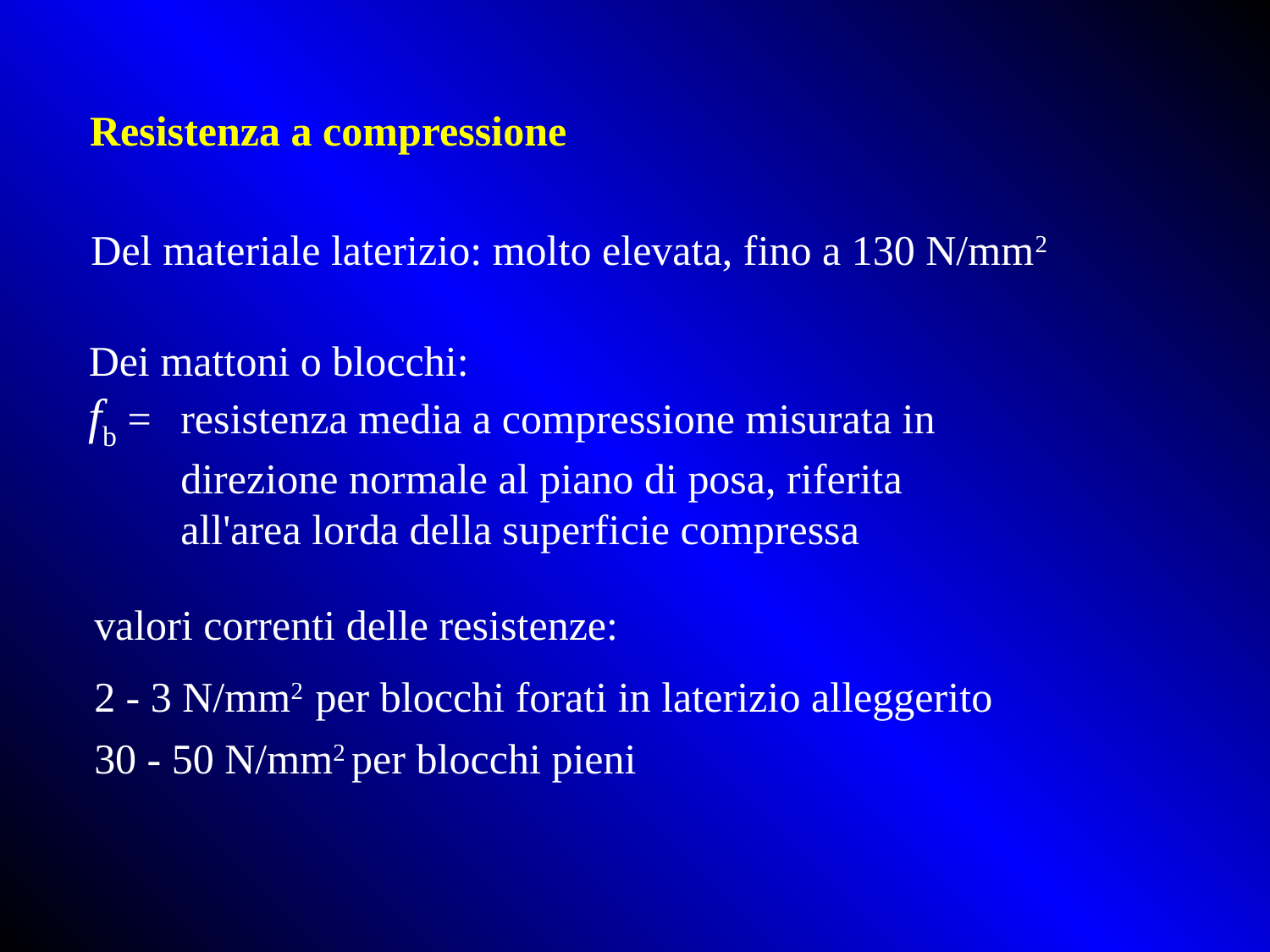

Resistenza a compressione
Del materiale laterizio: molto elevata, fino a 130 N/mm2
Dei mattoni o blocchi:
fb = 	resistenza media a compressione misurata in direzione normale al piano di posa, riferita all'area lorda della superficie compressa
valori correnti delle resistenze:
2 - 3 N/mm2  per blocchi forati in laterizio alleggerito
30 - 50 N/mm2 per blocchi pieni